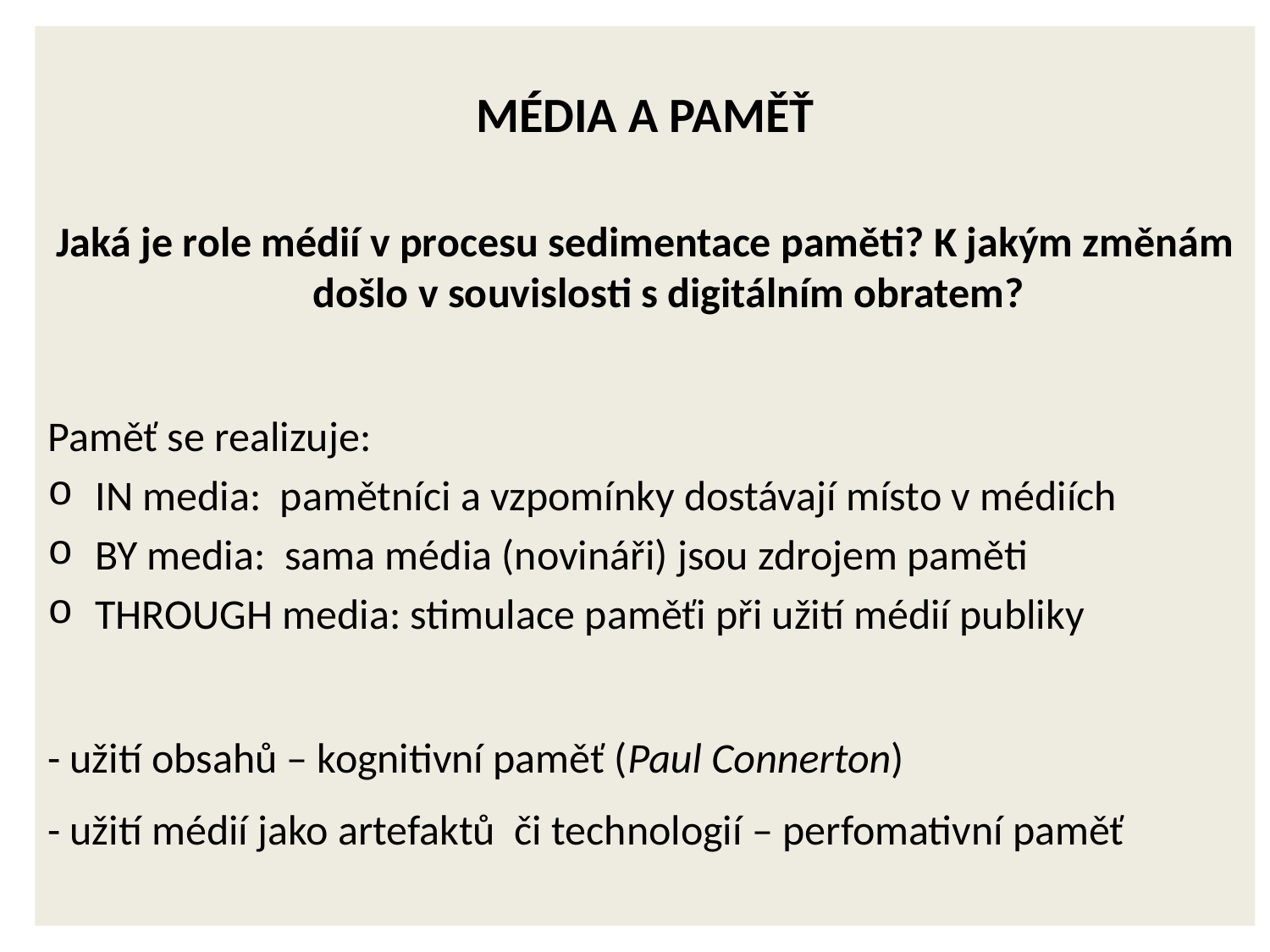

Média a paměť

Jaká je role médií v procesu sedimentace paměti? K jakým změnám došlo v souvislosti s digitálním obratem?

Paměť se realizuje:
IN media:  pamětníci a vzpomínky dostávají místo v médiích
BY media:  sama média (novináři) jsou zdrojem paměti
THROUGH media: stimulace paměťi při užití médií publiky

- užití obsahů – kognitivní paměť (Paul Connerton)
- užití médií jako artefaktů  či technologií – perfomativní paměť